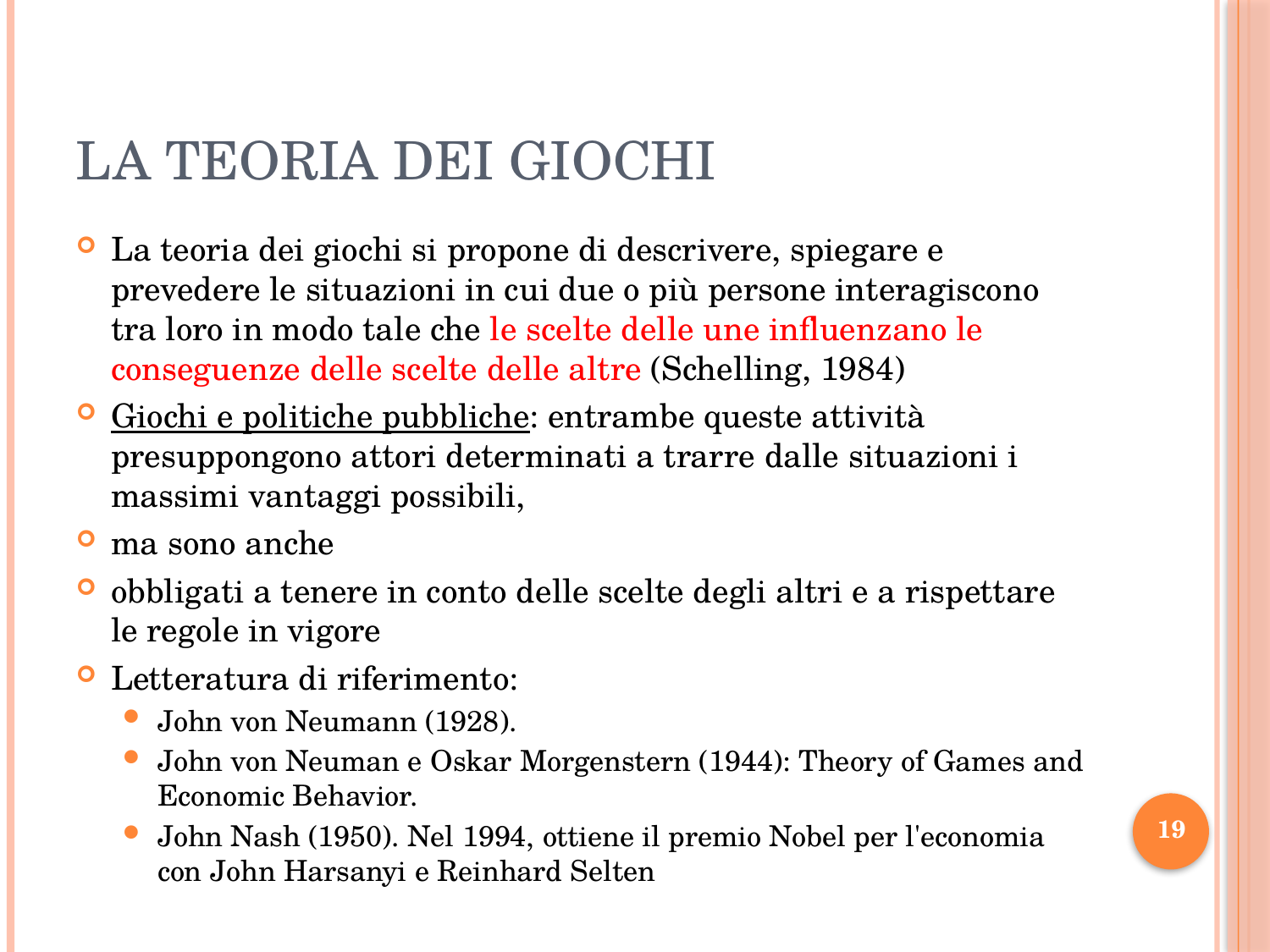

# La teoria dei giochi
La teoria dei giochi si propone di descrivere, spiegare e prevedere le situazioni in cui due o più persone interagiscono tra loro in modo tale che le scelte delle une influenzano le conseguenze delle scelte delle altre (Schelling, 1984)
Giochi e politiche pubbliche: entrambe queste attività presuppongono attori determinati a trarre dalle situazioni i massimi vantaggi possibili,
ma sono anche
obbligati a tenere in conto delle scelte degli altri e a rispettare le regole in vigore
Letteratura di riferimento:
John von Neumann (1928).
John von Neuman e Oskar Morgenstern (1944): Theory of Games and Economic Behavior.
John Nash (1950). Nel 1994, ottiene il premio Nobel per l'economia con John Harsanyi e Reinhard Selten

19